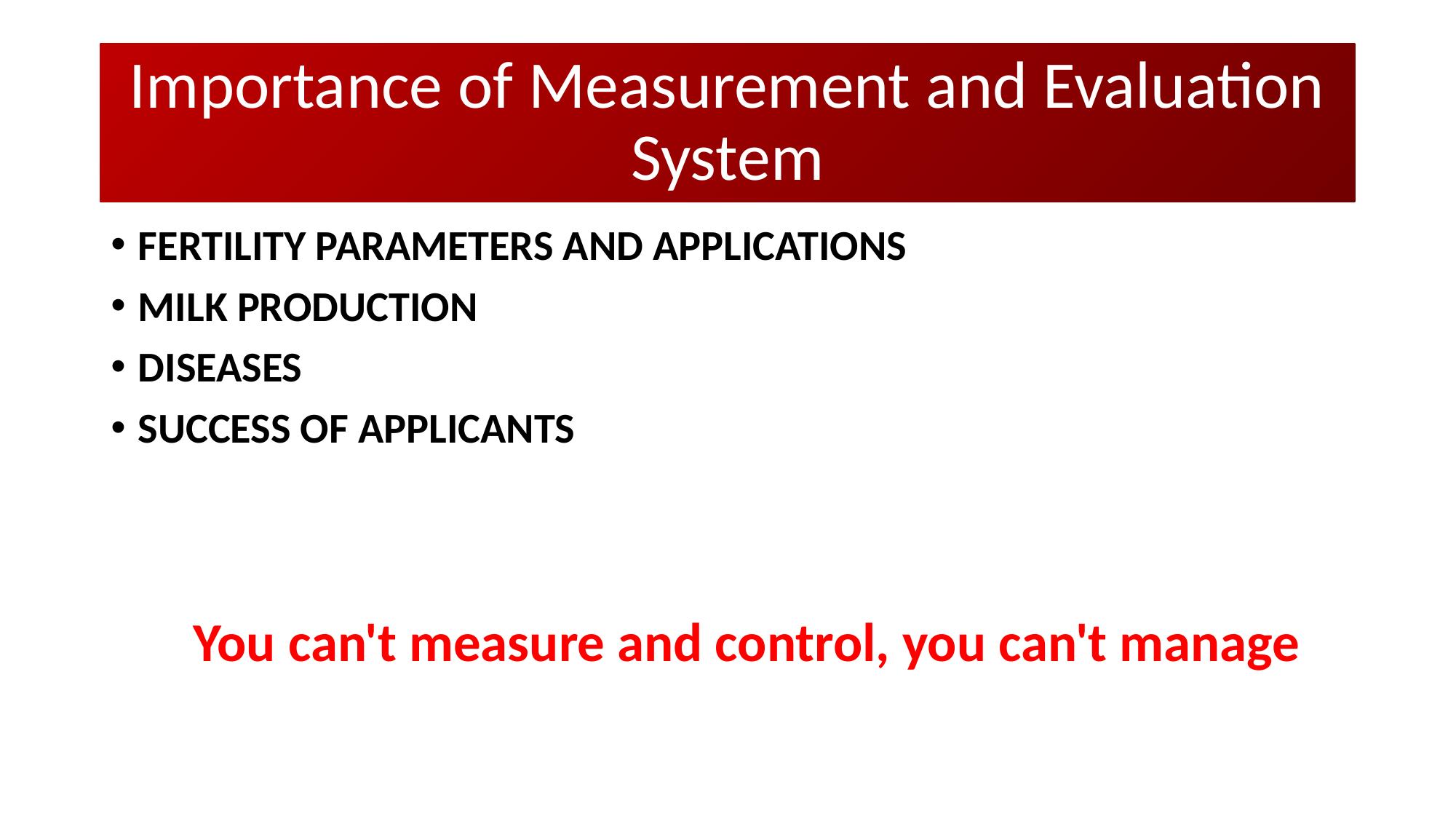

# Importance of Measurement and Evaluation System
FERTILITY PARAMETERS AND APPLICATIONS
MILK PRODUCTION
DISEASES
SUCCESS OF APPLICANTS
You can't measure and control, you can't manage